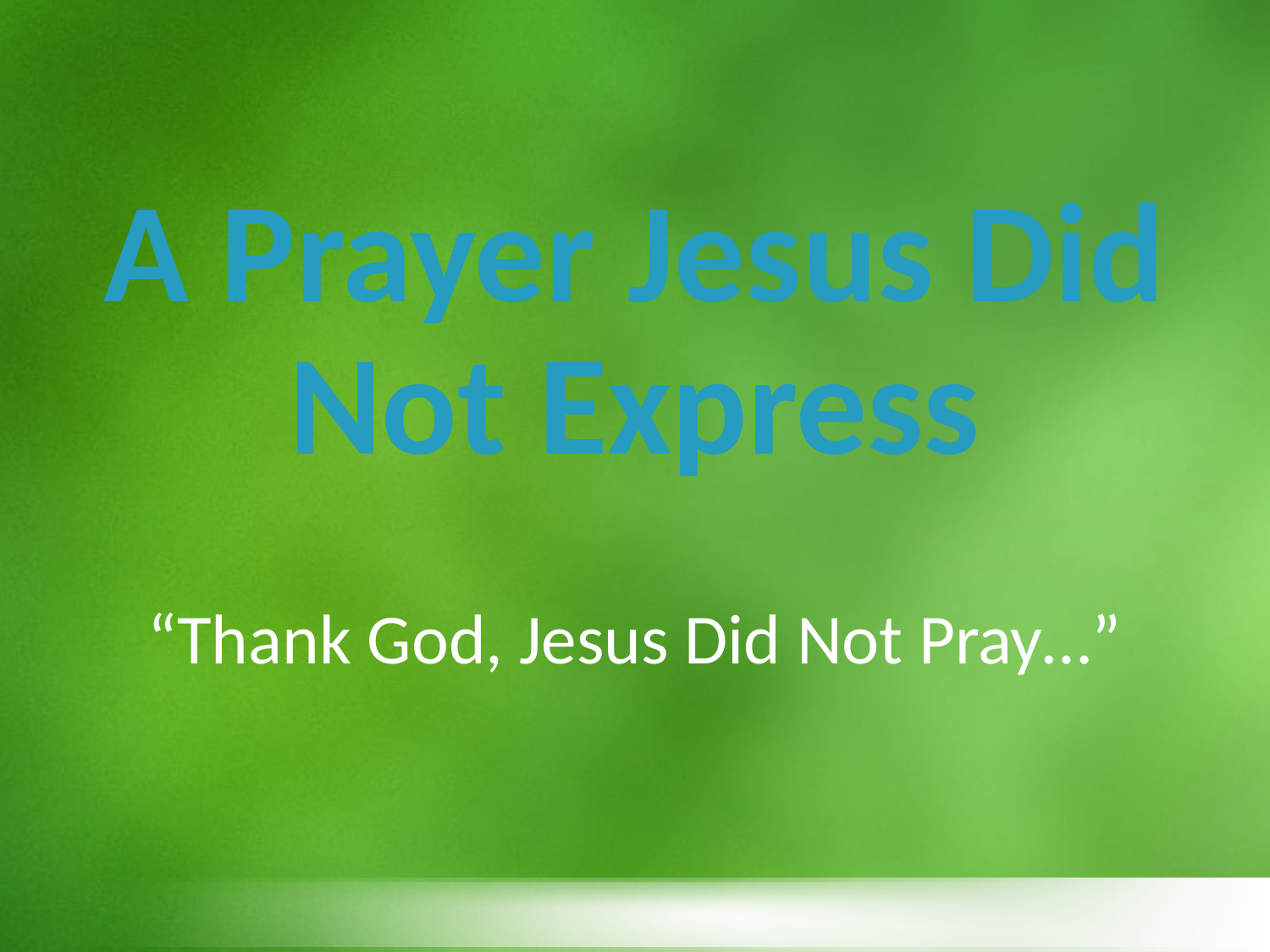

# A Prayer Jesus Did Not Express
“Thank God, Jesus Did Not Pray…”